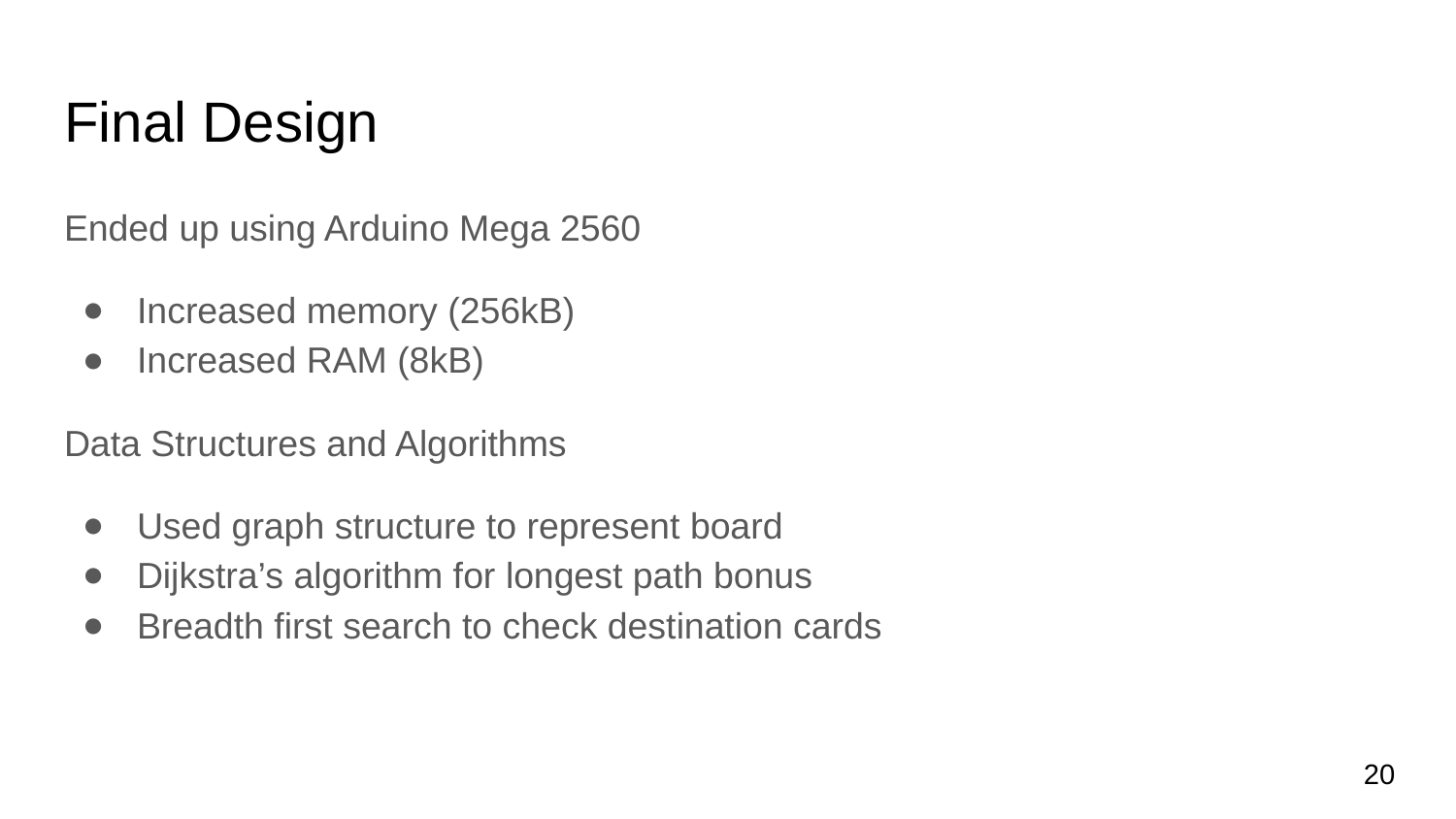

# Final Design
Ended up using Arduino Mega 2560
Increased memory (256kB)
Increased RAM (8kB)
Data Structures and Algorithms
Used graph structure to represent board
Dijkstra’s algorithm for longest path bonus
Breadth first search to check destination cards
20